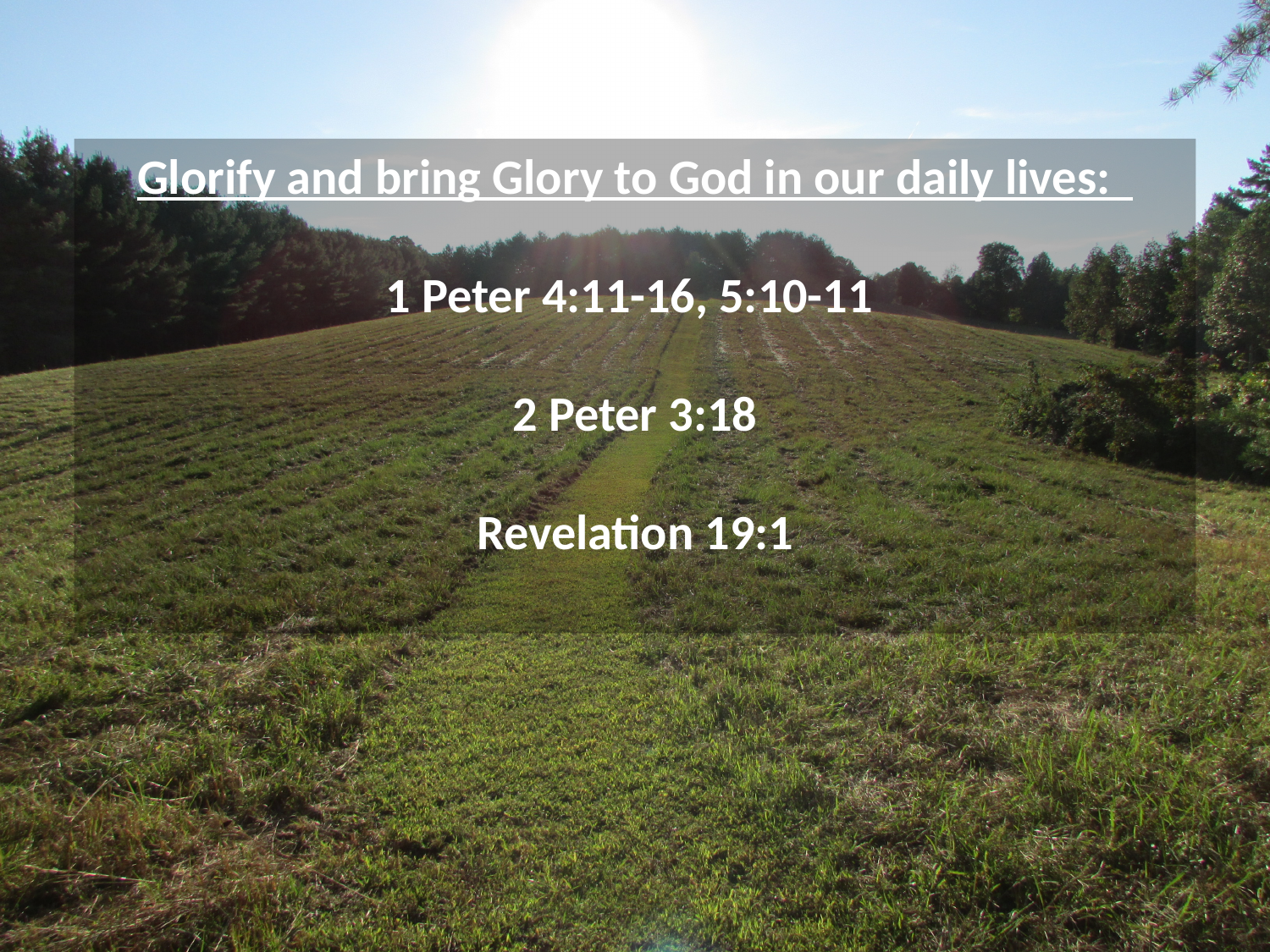

Glorify and bring Glory to God in our daily lives:

1 Peter 4:11-16, 5:10-11

2 Peter 3:18

Revelation 19:1